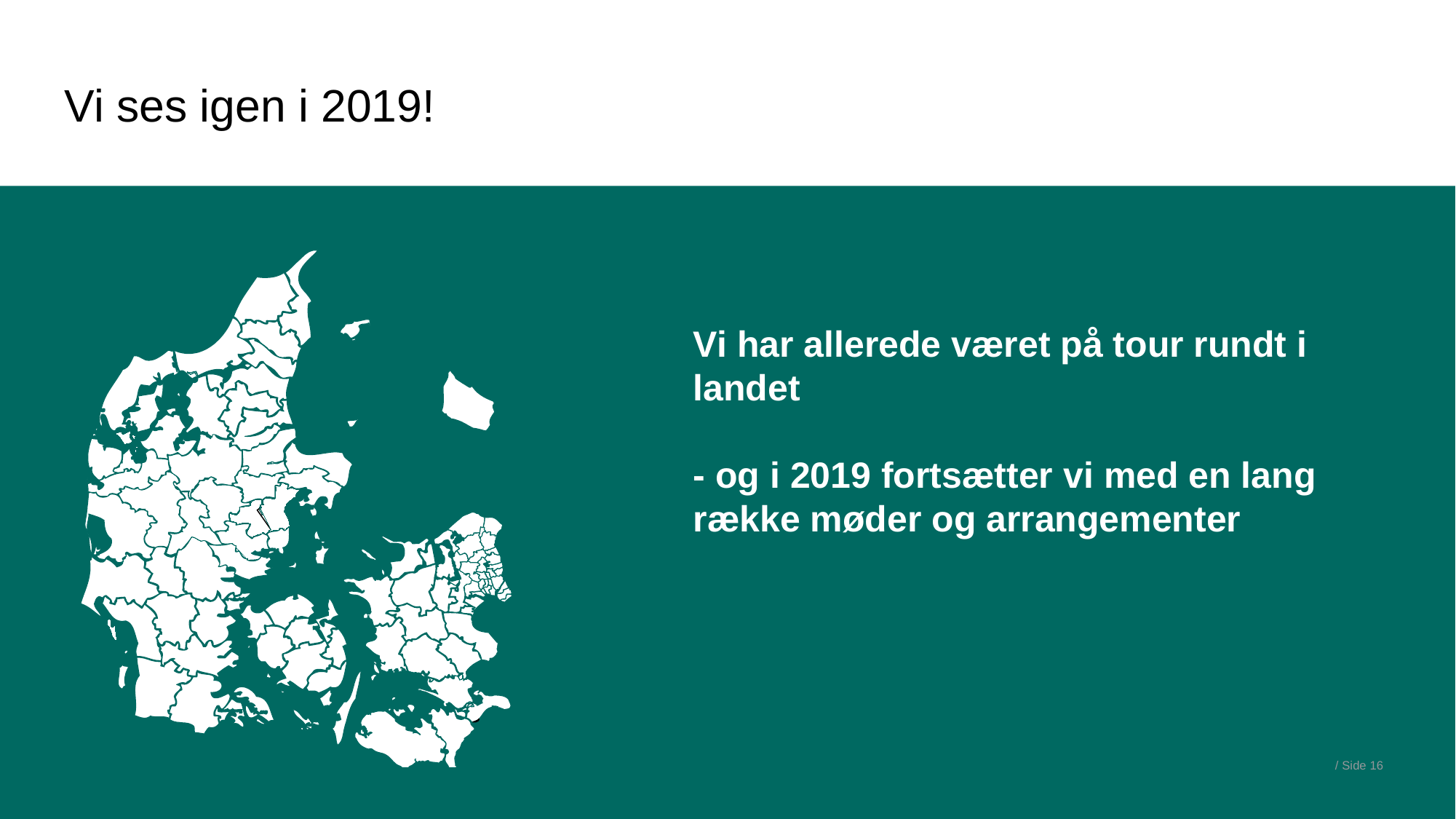

# Vi ses igen i 2019!

Vi har allerede været på tour rundt i landet

- og i 2019 fortsætter vi med en lang række møder og arrangementer

/ Side 16